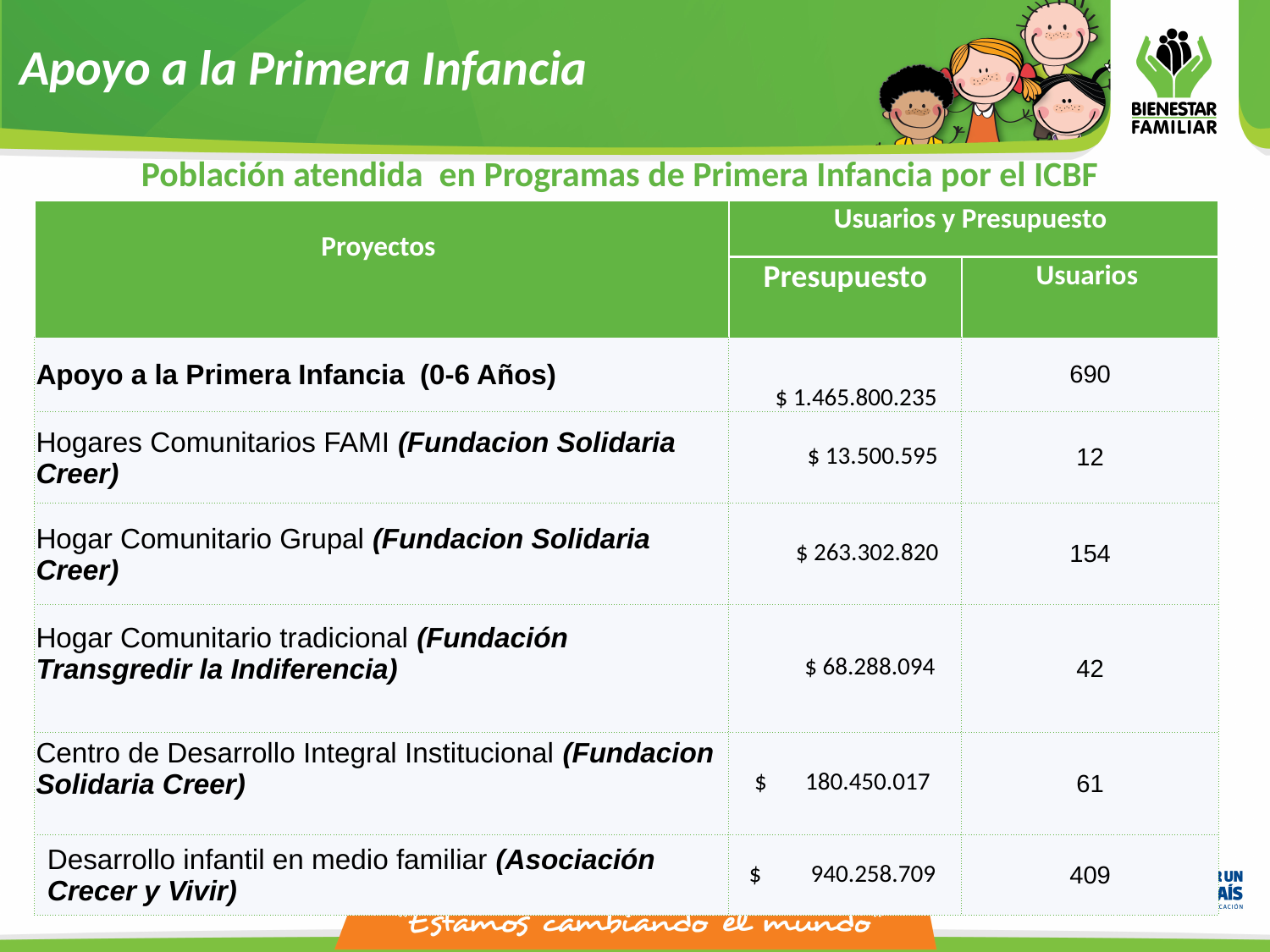

Apoyo a la Primera Infancia
Población atendida  en Programas de Primera Infancia por el ICBF
| Proyectos | Usuarios y Presupuesto |  |
| --- | --- | --- |
|  | Presupuesto | Usuarios |
| Apoyo a la Primera Infancia (0-6 Años) | $ 1.465.800.235 | 690 |
| Hogares Comunitarios FAMI (Fundacion Solidaria Creer) | $ 13.500.595 | 12 |
| Hogar Comunitario Grupal (Fundacion Solidaria Creer) | $ 263.302.820 | 154 |
| Hogar Comunitario tradicional (Fundación Transgredir la Indiferencia) | $ 68.288.094 | 42 |
| Centro de Desarrollo Integral Institucional (Fundacion Solidaria Creer) | $ 180.450.017 | 61 |
| Desarrollo infantil en medio familiar (Asociación Crecer y Vivir) | $ 940.258.709 | 409 |